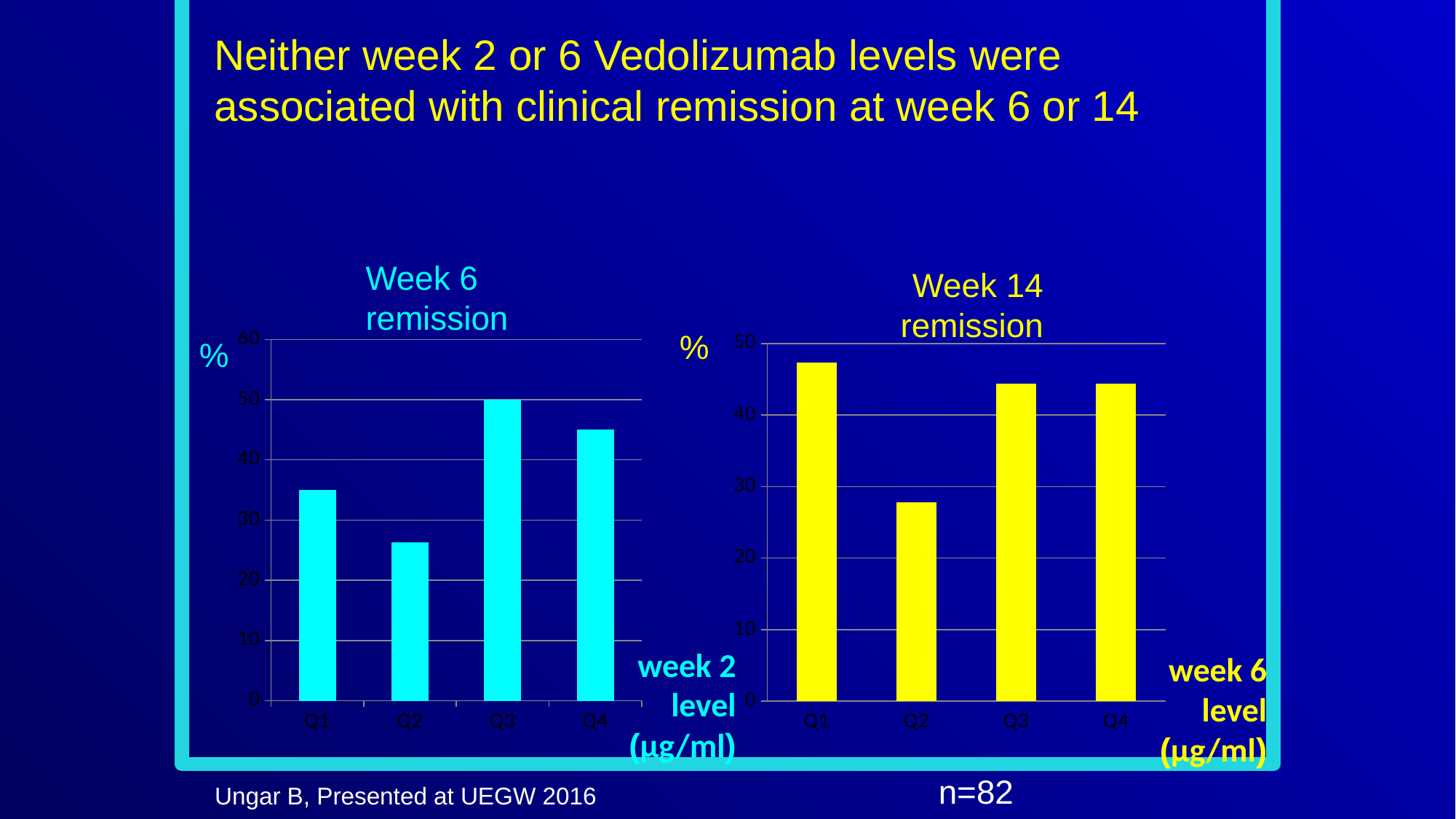

Neither week 2 or 6 Vedolizumab levels were associated with clinical remission at week 6 or 14

Week 6 remission
Week 14 remission

### Chart

| Category |  |
|---|---|
| Q1 | 47.36842105263155 |
| Q2 | 27.77777777777778 |
| Q3 | 44.4444444444444 |
| Q4 | 44.4444444444444 |

### Chart

| Category |  |
|---|---|
| Q1 | 35.0 |
| Q2 | 26.31578947368421 |
| Q3 | 50.0 |
| Q4 | 45.0 |
%
%
week 2
level
(μg/ml)

week 6
level
(μg/ml)

n=82
Ungar B, Presented at UEGW 2016